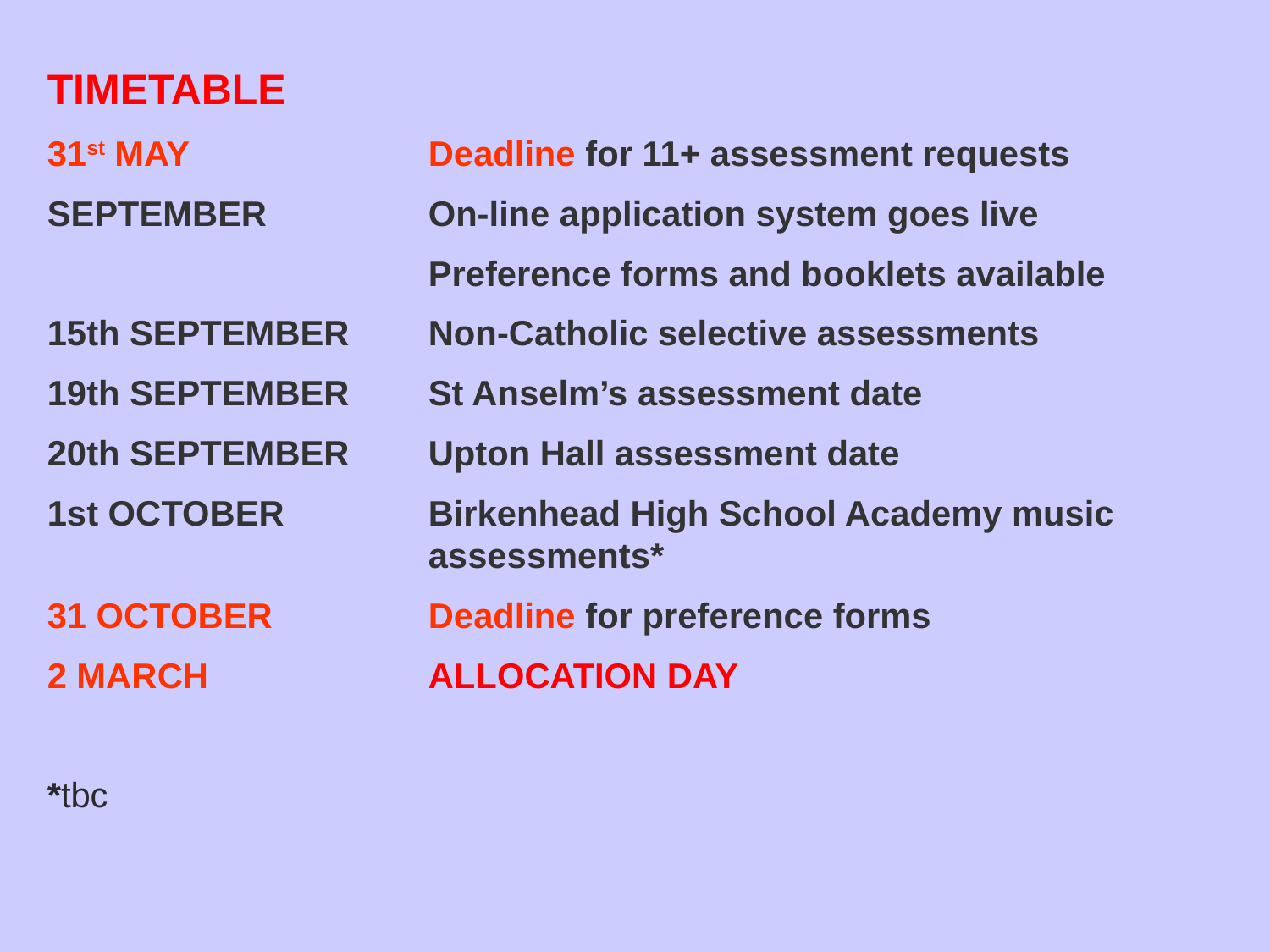

TIMETABLE
31st MAY		Deadline for 11+ assessment requests
SEPTEMBER 		On-line application system goes live
			Preference forms and booklets available
15th SEPTEMBER	Non-Catholic selective assessments
19th SEPTEMBER	St Anselm’s assessment date
20th SEPTEMBER	Upton Hall assessment date
1st OCTOBER		Birkenhead High School Academy music 				assessments*
31 OCTOBER		Deadline for preference forms
2 MARCH		ALLOCATION DAY

*tbc